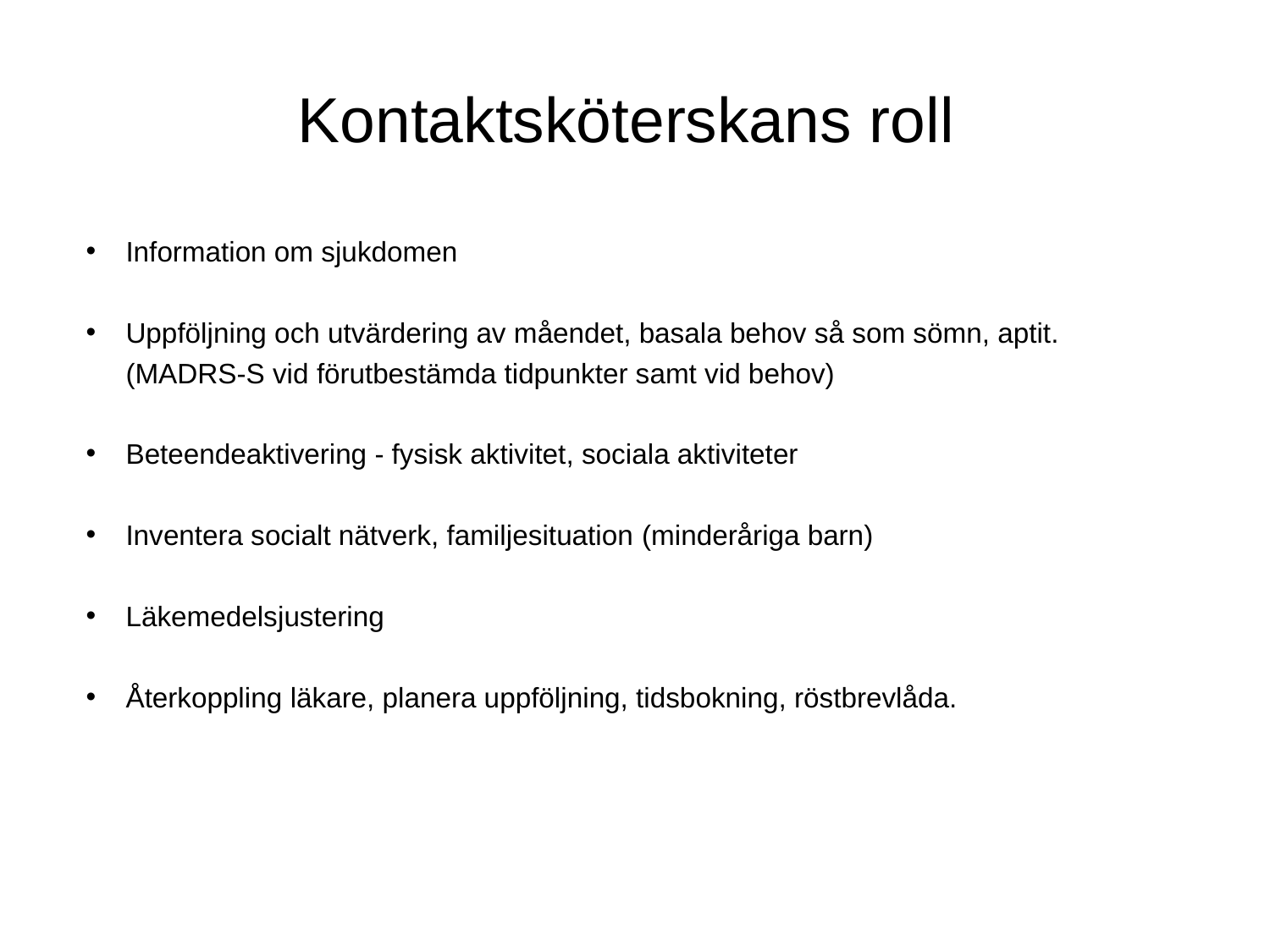

# Kontaktsköterskans roll

Information om sjukdomen

Uppföljning och utvärdering av måendet, basala behov så som sömn, aptit. (MADRS-S vid förutbestämda tidpunkter samt vid behov)

Beteendeaktivering - fysisk aktivitet, sociala aktiviteter

Inventera socialt nätverk, familjesituation (minderåriga barn)

Läkemedelsjustering

Återkoppling läkare, planera uppföljning, tidsbokning, röstbrevlåda.